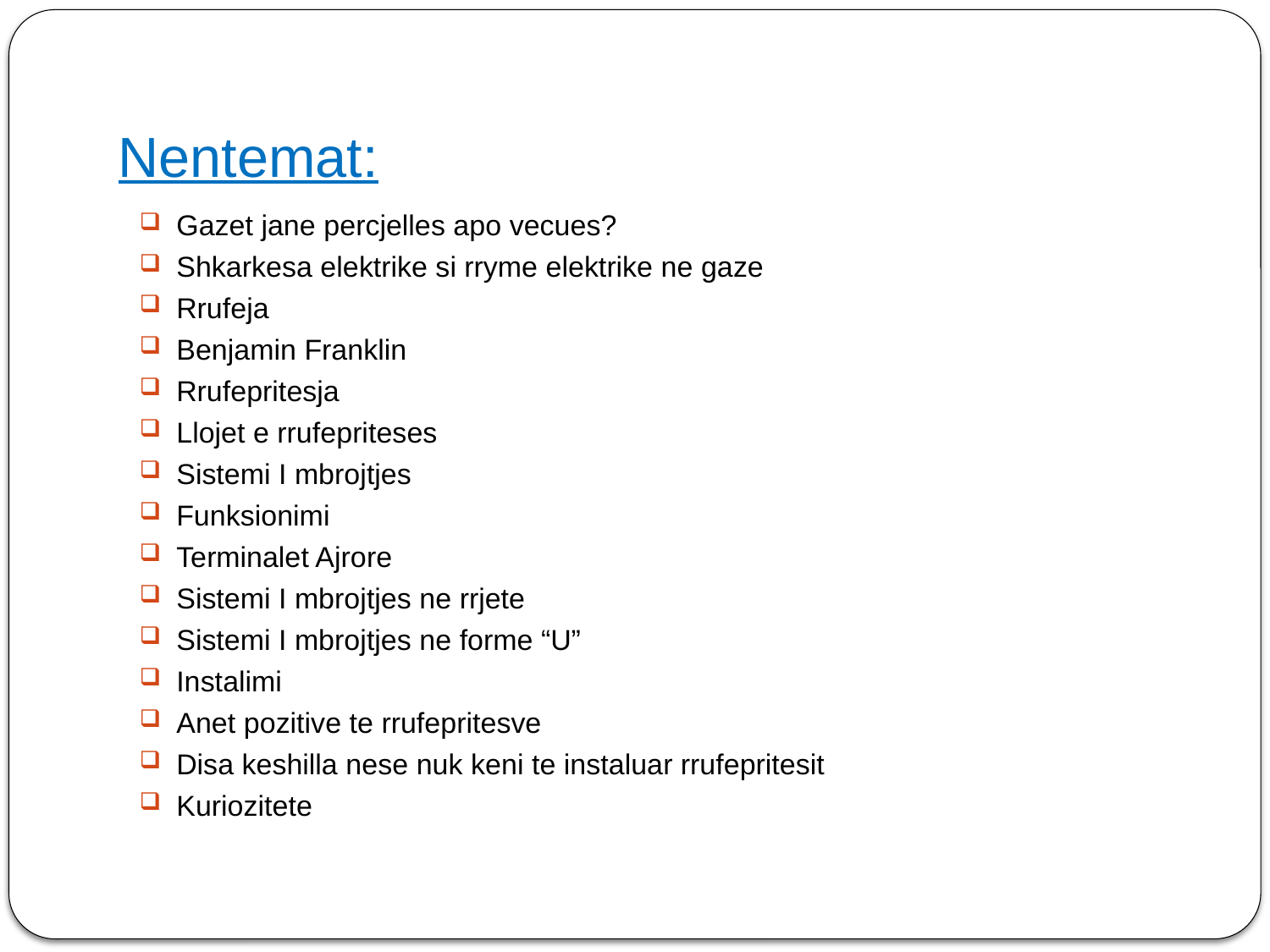

# Nentemat:
Gazet jane percjelles apo vecues?
Shkarkesa elektrike si rryme elektrike ne gaze
Rrufeja
Benjamin Franklin
Rrufepritesja
Llojet e rrufepriteses
Sistemi I mbrojtjes
Funksionimi
Terminalet Ajrore
Sistemi I mbrojtjes ne rrjete
Sistemi I mbrojtjes ne forme “U”
Instalimi
Anet pozitive te rrufepritesve
Disa keshilla nese nuk keni te instaluar rrufepritesit
Kuriozitete